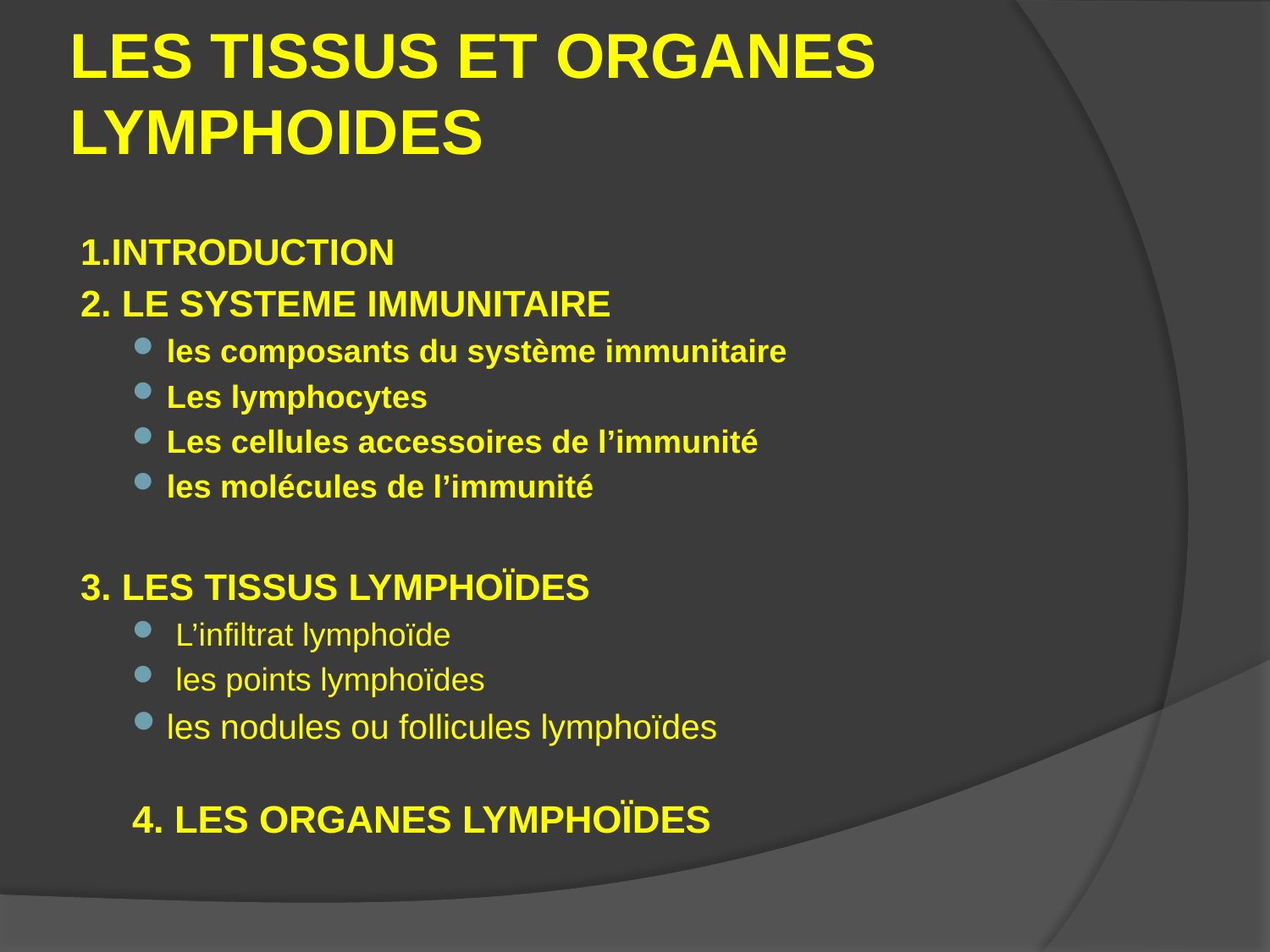

# LES TISSUS ET ORGANES LYMPHOIDES
1.INTRODUCTION
2. LE SYSTEME IMMUNITAIRE
les composants du système immunitaire
Les lymphocytes
Les cellules accessoires de l’immunité
les molécules de l’immunité

3. LES TISSUS LYMPHOÏDES
 L’infiltrat lymphoïde
 les points lymphoïdes
les nodules ou follicules lymphoïdes

4. LES ORGANES LYMPHOÏDES